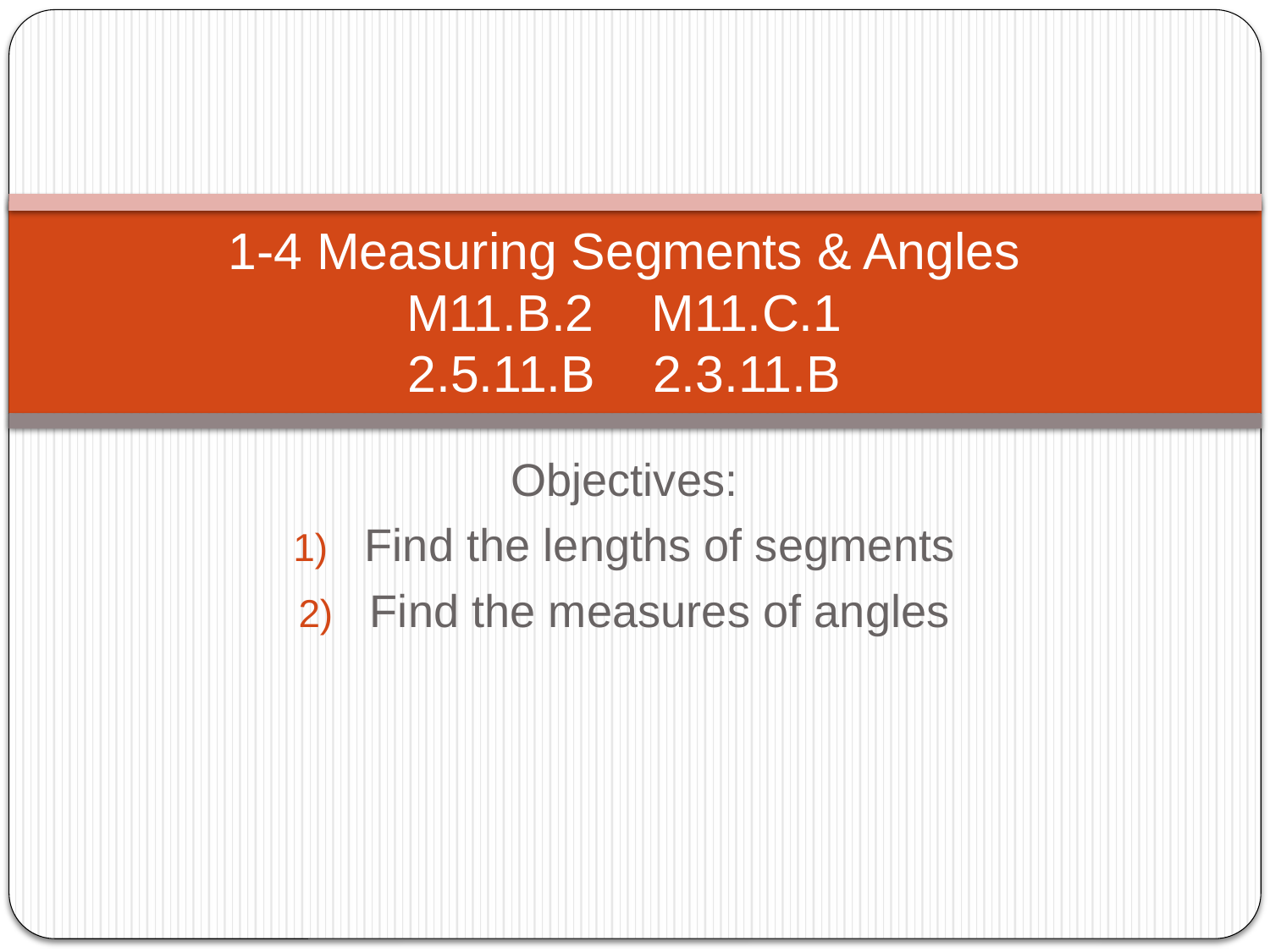

# 1-4 Measuring Segments & Angles M11.B.2    M11.C.1 2.5.11.B    2.3.11.B
Objectives:
Find the lengths of segments
Find the measures of angles